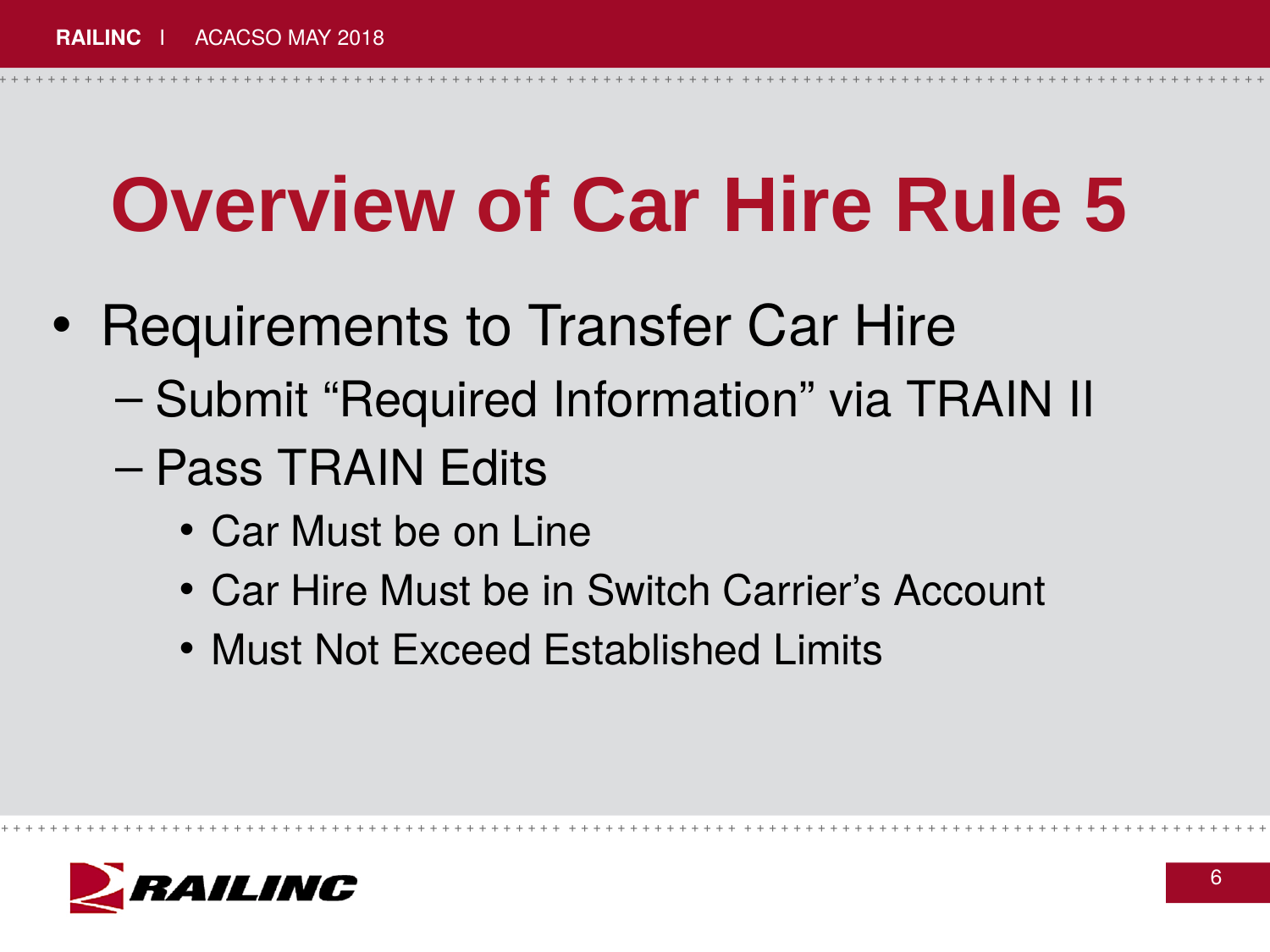

# Overview of Car Hire Rule 5
Requirements to Transfer Car Hire
Submit “Required Information” via TRAIN II
Pass TRAIN Edits
Car Must be on Line
Car Hire Must be in Switch Carrier’s Account
Must Not Exceed Established Limits

6